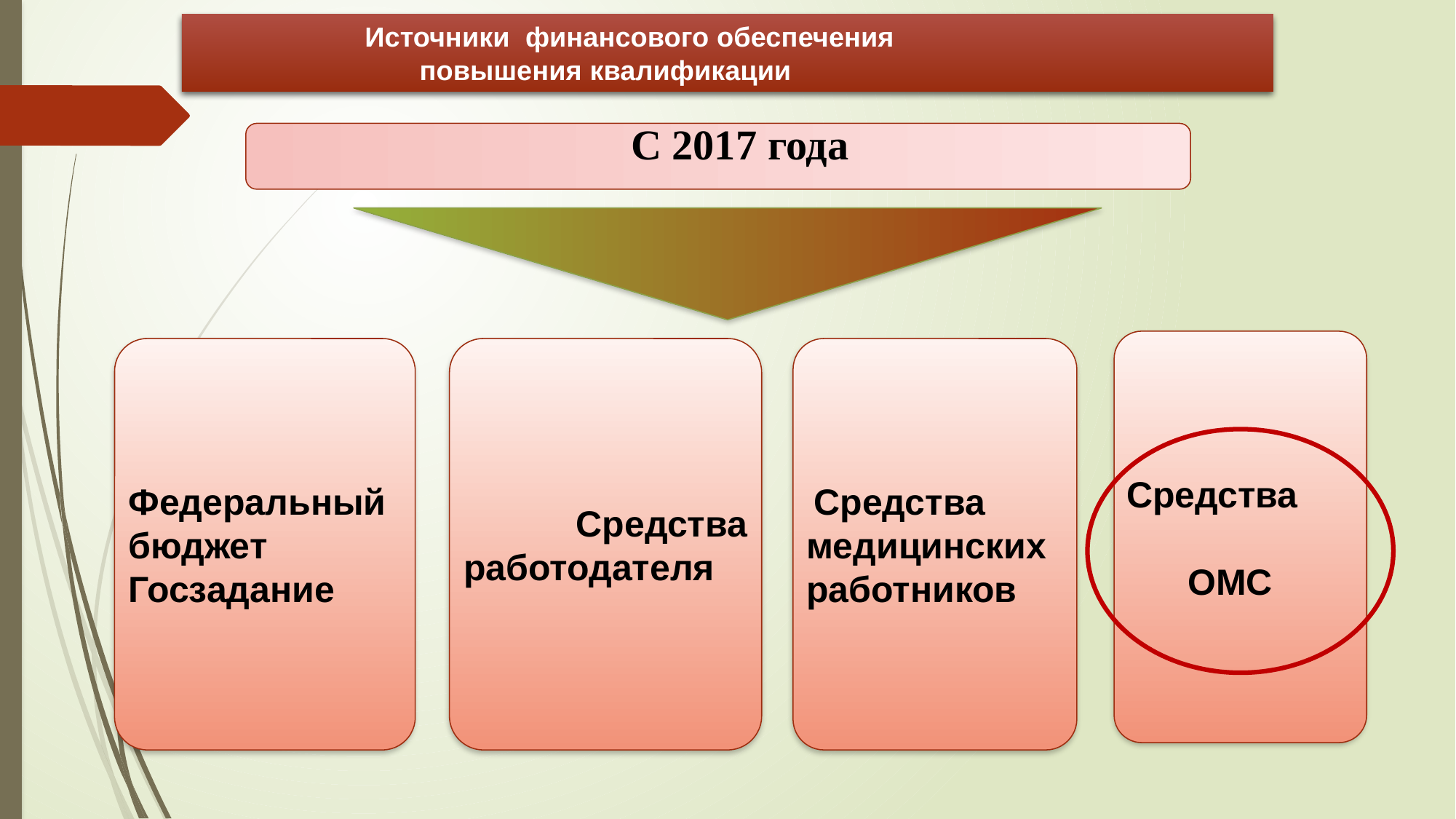

Источники  финансового обеспечения
                             повышения квалификации
С 2017 года
Средства
      ОМС
 Средства работодателя
 Средства медицинских работников
Федеральный бюджет
Госзадание